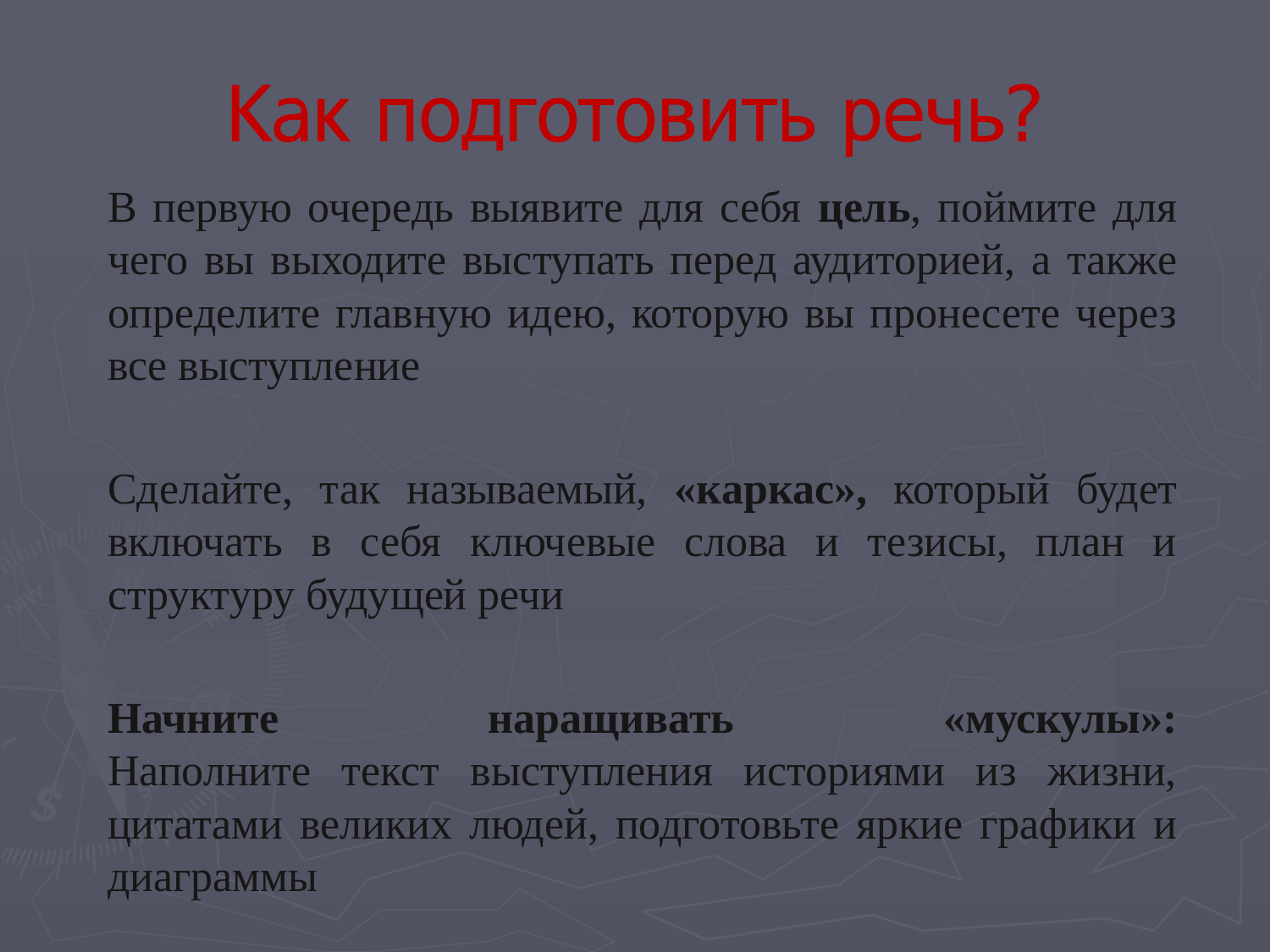

# Как подготовить речь?
В первую очередь выявите для себя цель, поймите для чего вы выходите выступать перед аудиторией, а также определите главную идею, которую вы пронесете через все выступление

Сделайте, так называемый, «каркас», который будет включать в себя ключевые слова и тезисы, план и структуру будущей речи

Начните наращивать «мускулы»:
Наполните текст выступления историями из жизни, цитатами великих людей, подготовьте яркие графики и диаграммы